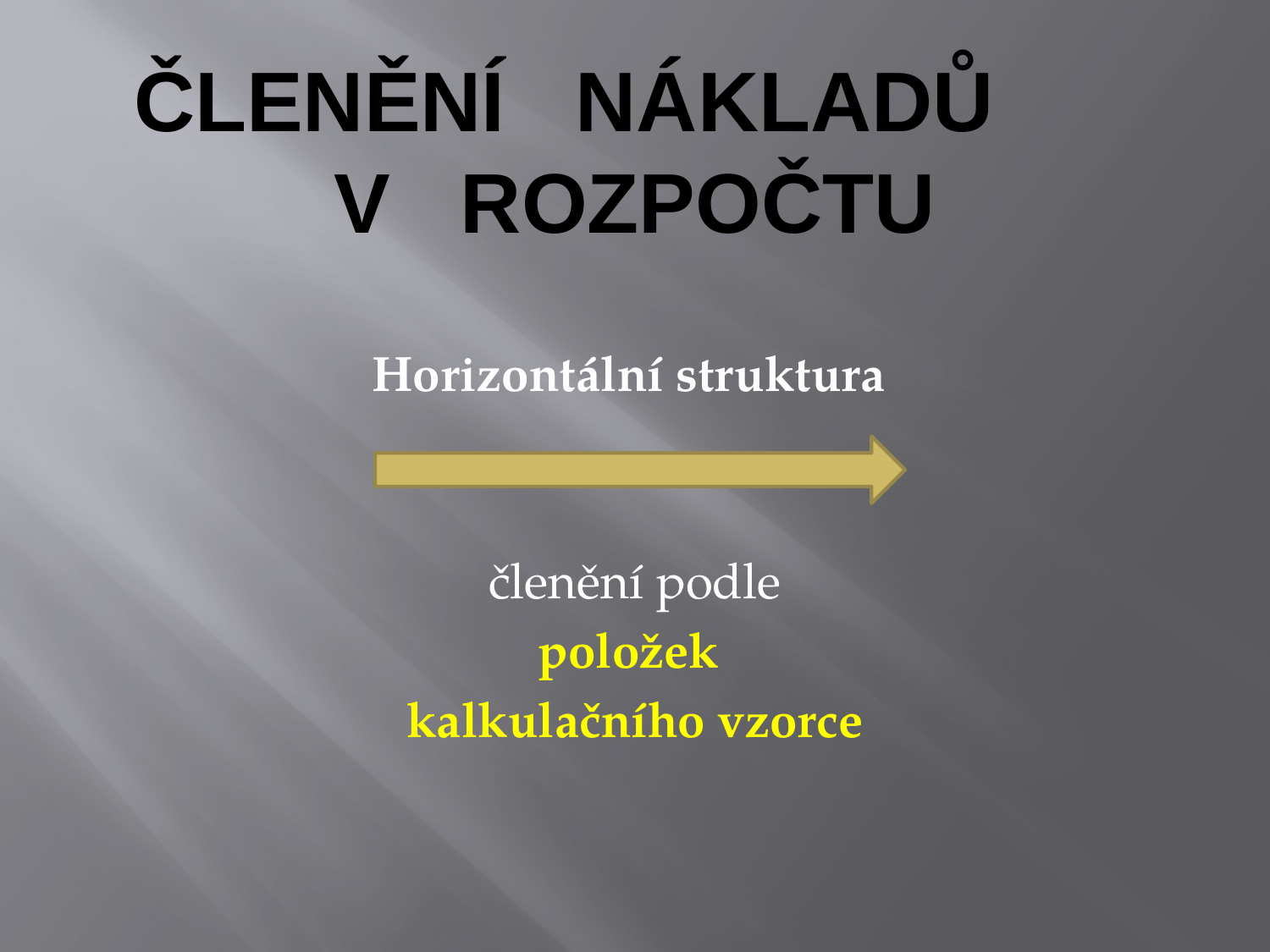

# Členění   nákladů       v   rozpočtu
Horizontální struktura

 členění podle
položek
kalkulačního vzorce